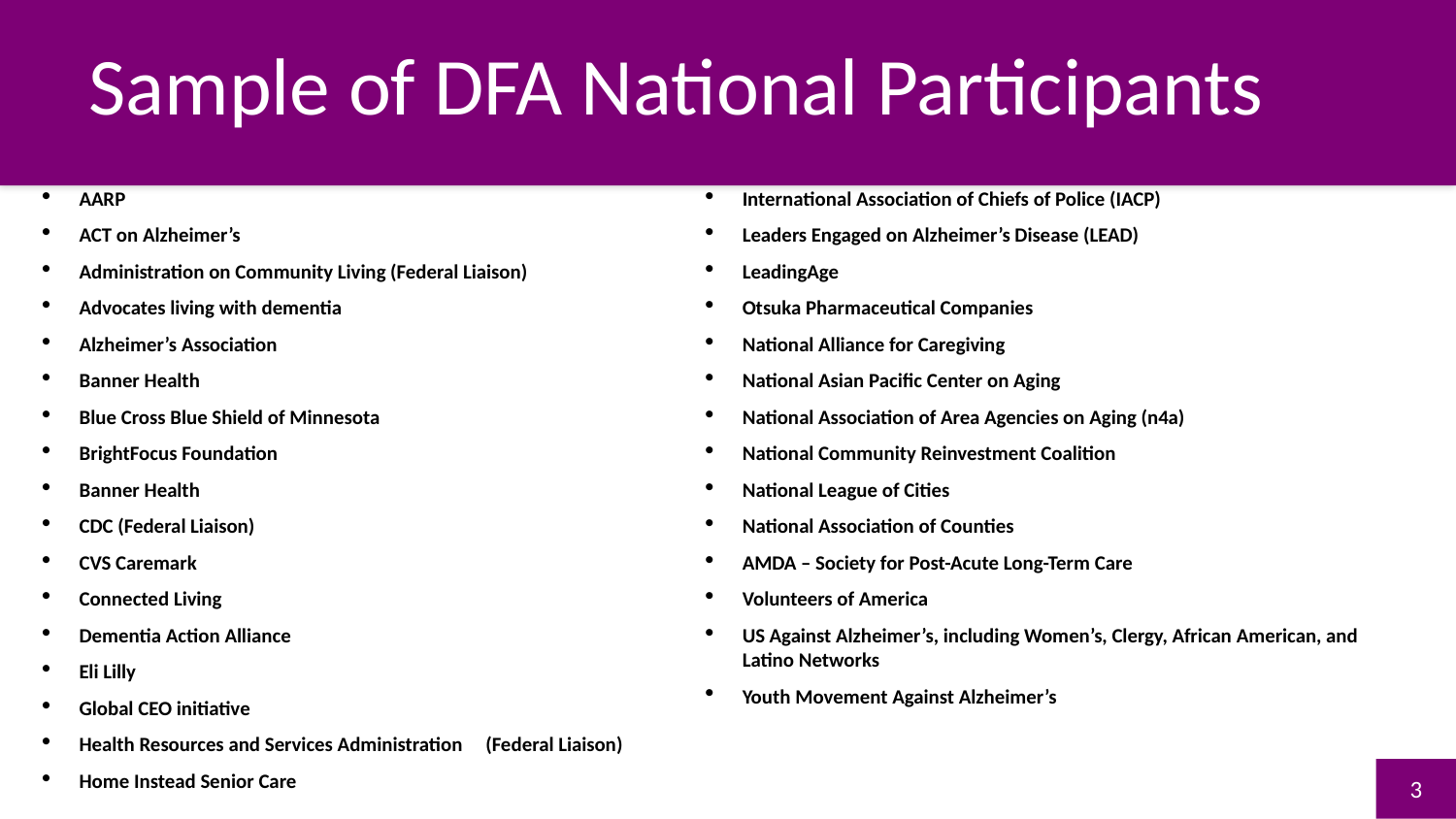

# Sample of DFA National Participants
AARP
ACT on Alzheimer’s
Administration on Community Living (Federal Liaison)
Advocates living with dementia
Alzheimer’s Association
Banner Health
Blue Cross Blue Shield of Minnesota
BrightFocus Foundation
Banner Health
CDC (Federal Liaison)
CVS Caremark
Connected Living
Dementia Action Alliance
Eli Lilly
Global CEO initiative
Health Resources and Services Administration     (Federal Liaison)
Home Instead Senior Care

Individuals living with dementia and care partners
International Association of Chiefs of Police (IACP)
Leaders Engaged on Alzheimer’s Disease (LEAD)
LeadingAge
Otsuka Pharmaceutical Companies
National Alliance for Caregiving
National Asian Pacific Center on Aging
National Association of Area Agencies on Aging (n4a)
National Community Reinvestment Coalition
National League of Cities
National Association of Counties
AMDA – Society for Post-Acute Long-Term Care
Volunteers of America
US Against Alzheimer’s, including Women’s, Clergy, African American, and Latino Networks
Youth Movement Against Alzheimer’s